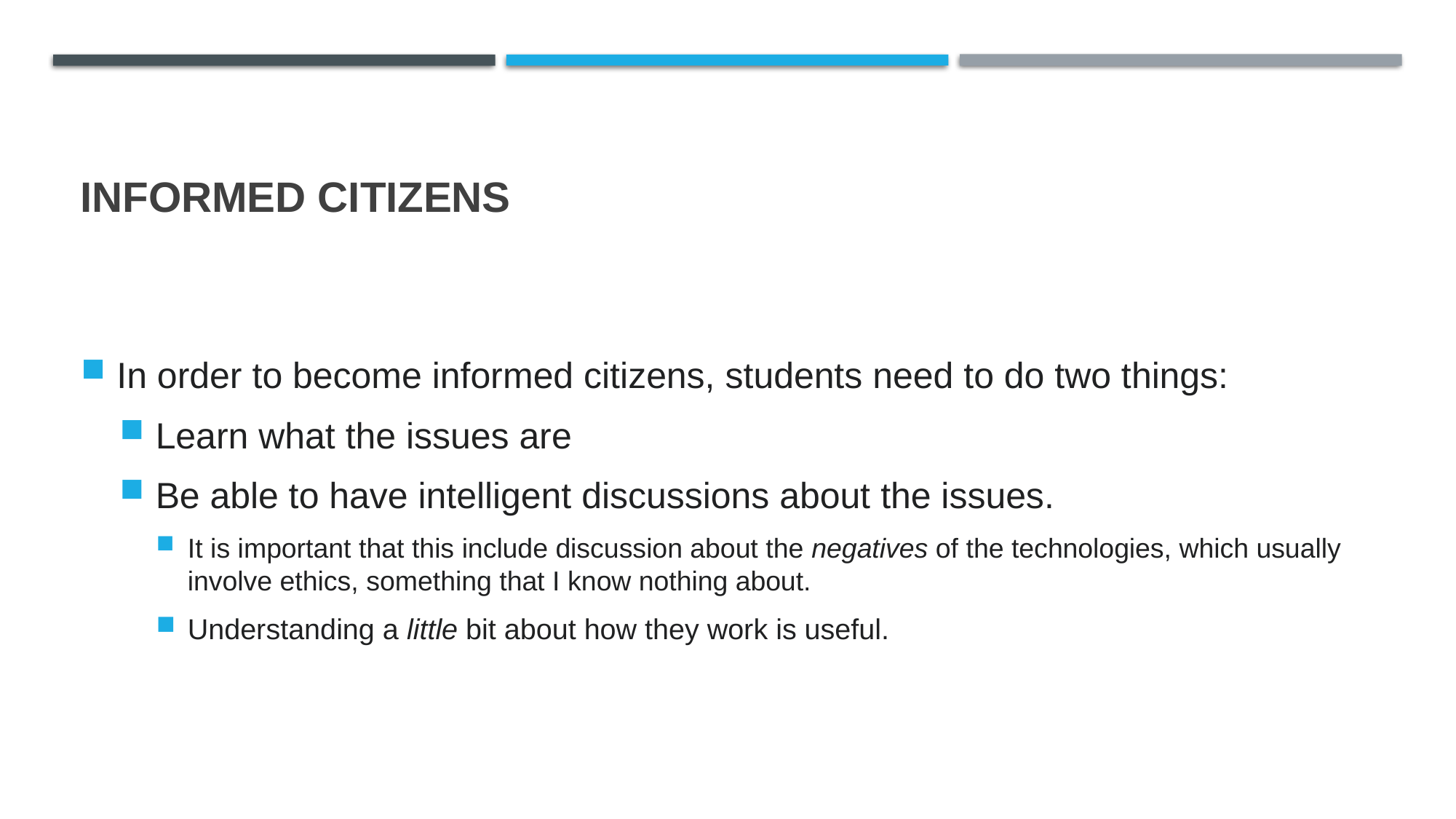

# Informed Citizens
In order to become informed citizens, students need to do two things:
Learn what the issues are
Be able to have intelligent discussions about the issues.
It is important that this include discussion about the negatives of the technologies, which usually involve ethics, something that I know nothing about.
Understanding a little bit about how they work is useful.